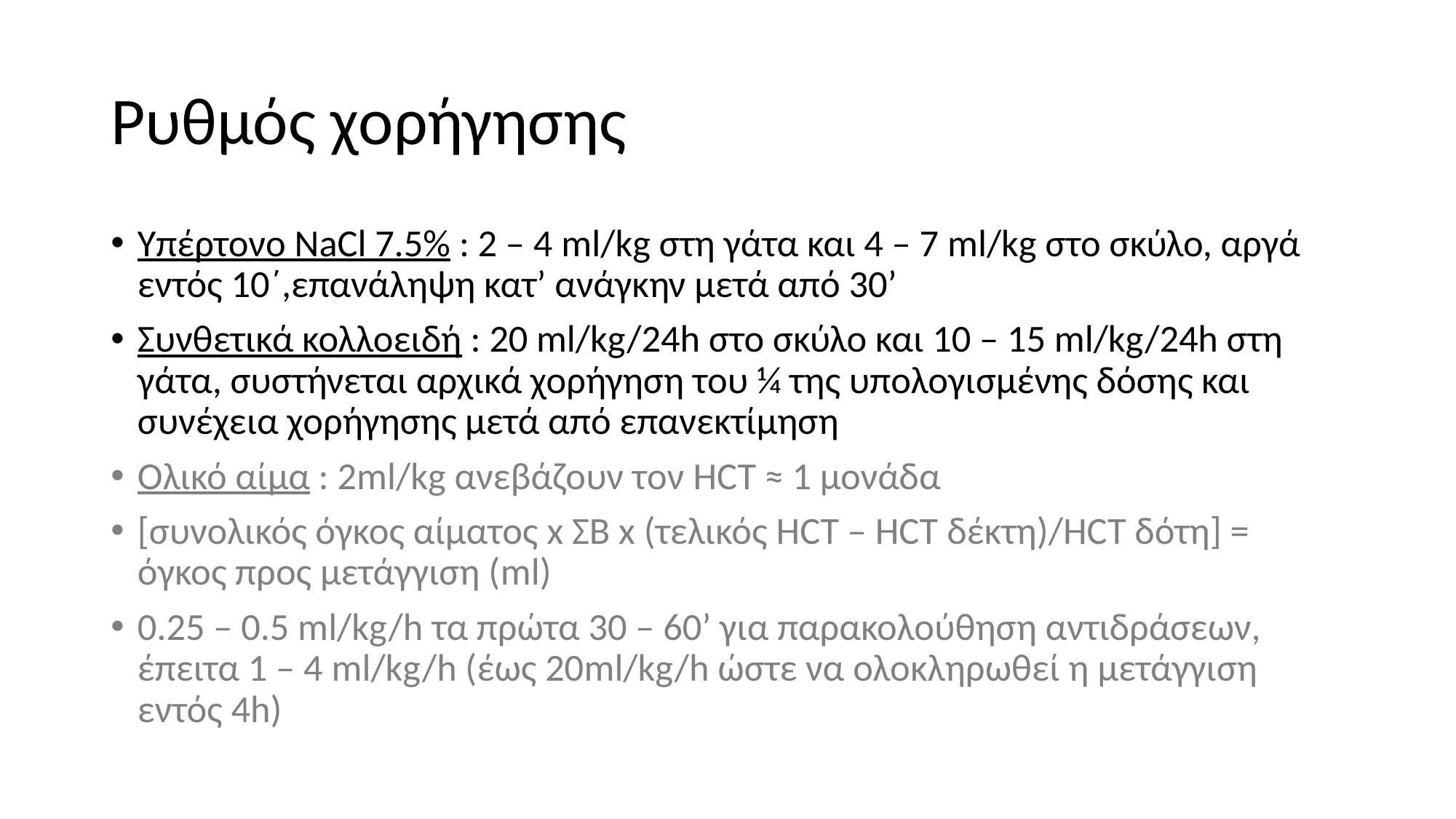

# Ρυθμός χορήγησης
Υπέρτονο NaCl 7.5% : 2 – 4 ml/kg στη γάτα και 4 – 7 ml/kg στο σκύλο, αργά εντός 10΄,επανάληψη κατ’ ανάγκην μετά από 30’
Συνθετικά κολλοειδή : 20 ml/kg/24h στο σκύλο και 10 – 15 ml/kg/24h στη γάτα, συστήνεται αρχικά χορήγηση του ¼ της υπολογισμένης δόσης και συνέχεια χορήγησης μετά από επανεκτίμηση
Ολικό αίμα : 2ml/kg ανεβάζουν τον HCT ≈ 1 μονάδα
[συνολικός όγκος αίματος x ΣΒ x (τελικός HCT – HCT δέκτη)/HCT δότη] = όγκος προς μετάγγιση (ml)
0.25 – 0.5 ml/kg/h τα πρώτα 30 – 60’ για παρακολούθηση αντιδράσεων, έπειτα 1 – 4 ml/kg/h (έως 20ml/kg/h ώστε να ολοκληρωθεί η μετάγγιση εντός 4h)